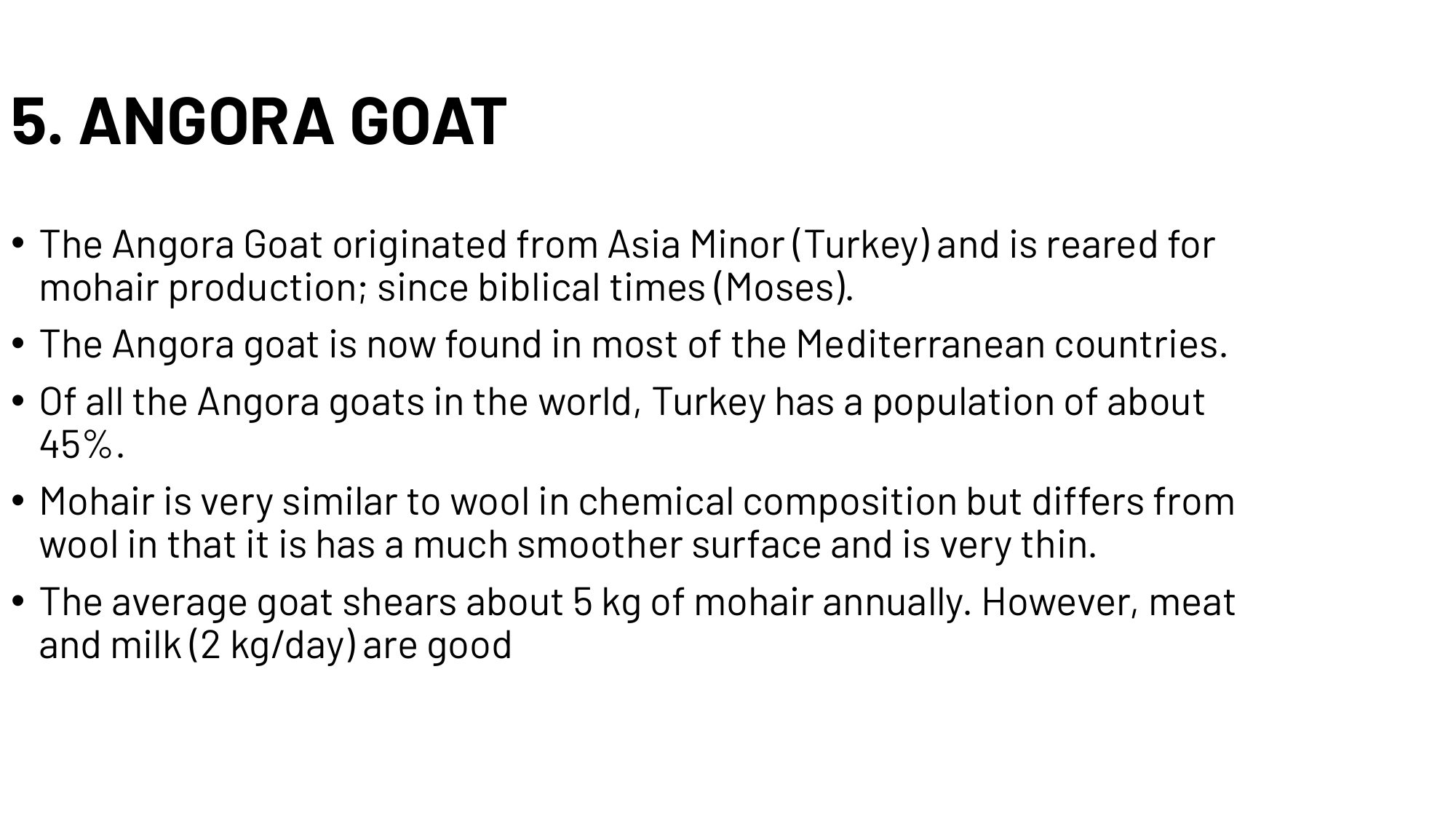

5. ANGORA GOAT
The Angora Goat originated from Asia Minor (Turkey) and is reared for mohair production; since biblical times (Moses).
The Angora goat is now found in most of the Mediterranean countries.
Of all the Angora goats in the world, Turkey has a population of about 45%.
Mohair is very similar to wool in chemical composition but differs from wool in that it is has a much smoother surface and is very thin.
The average goat shears about 5 kg of mohair annually. However, meat and milk (2 kg/day) are good